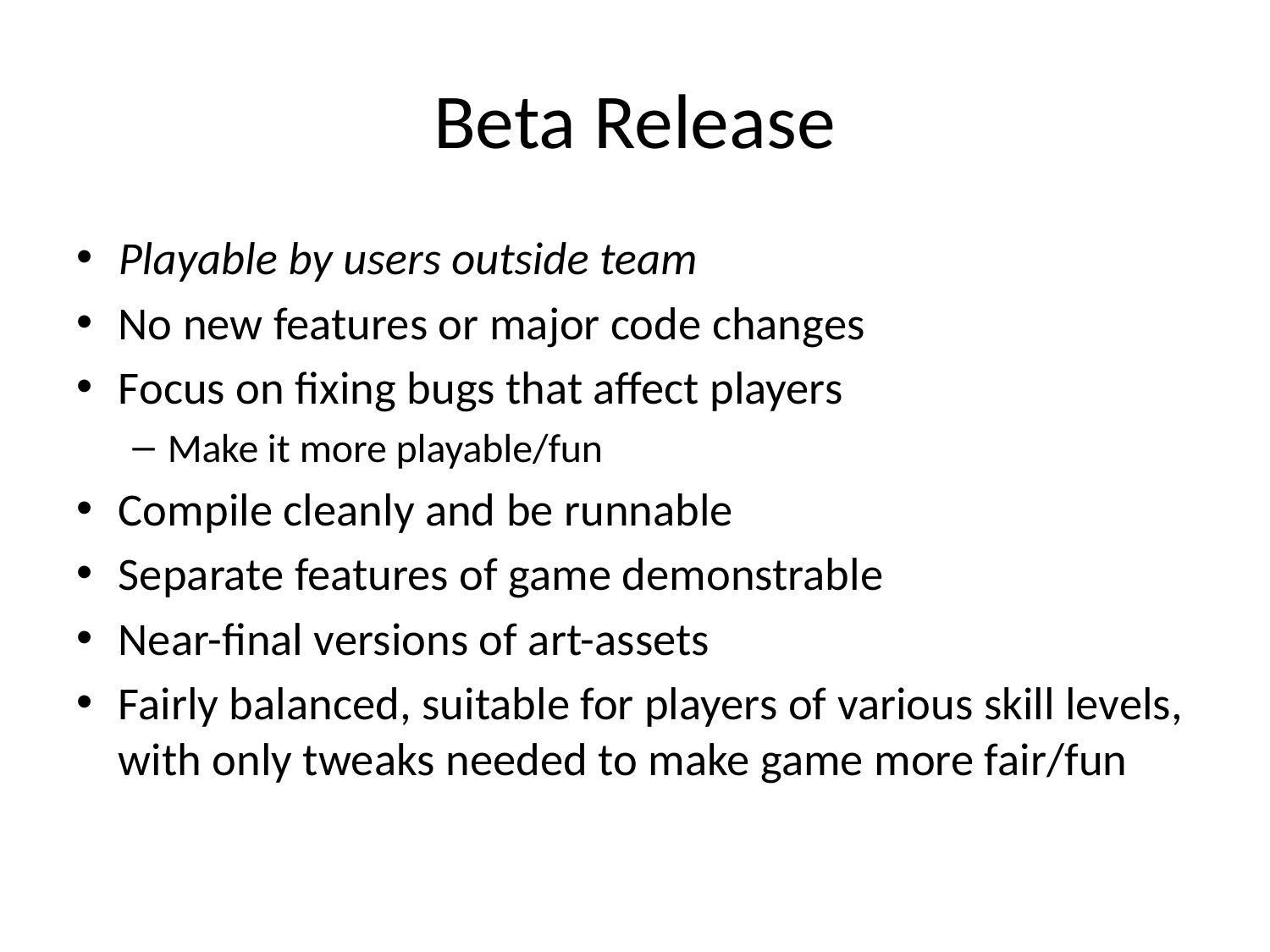

# Beta Release
Playable by users outside team
No new features or major code changes
Focus on fixing bugs that affect players
Make it more playable/fun
Compile cleanly and be runnable
Separate features of game demonstrable
Near-final versions of art-assets
Fairly balanced, suitable for players of various skill levels, with only tweaks needed to make game more fair/fun